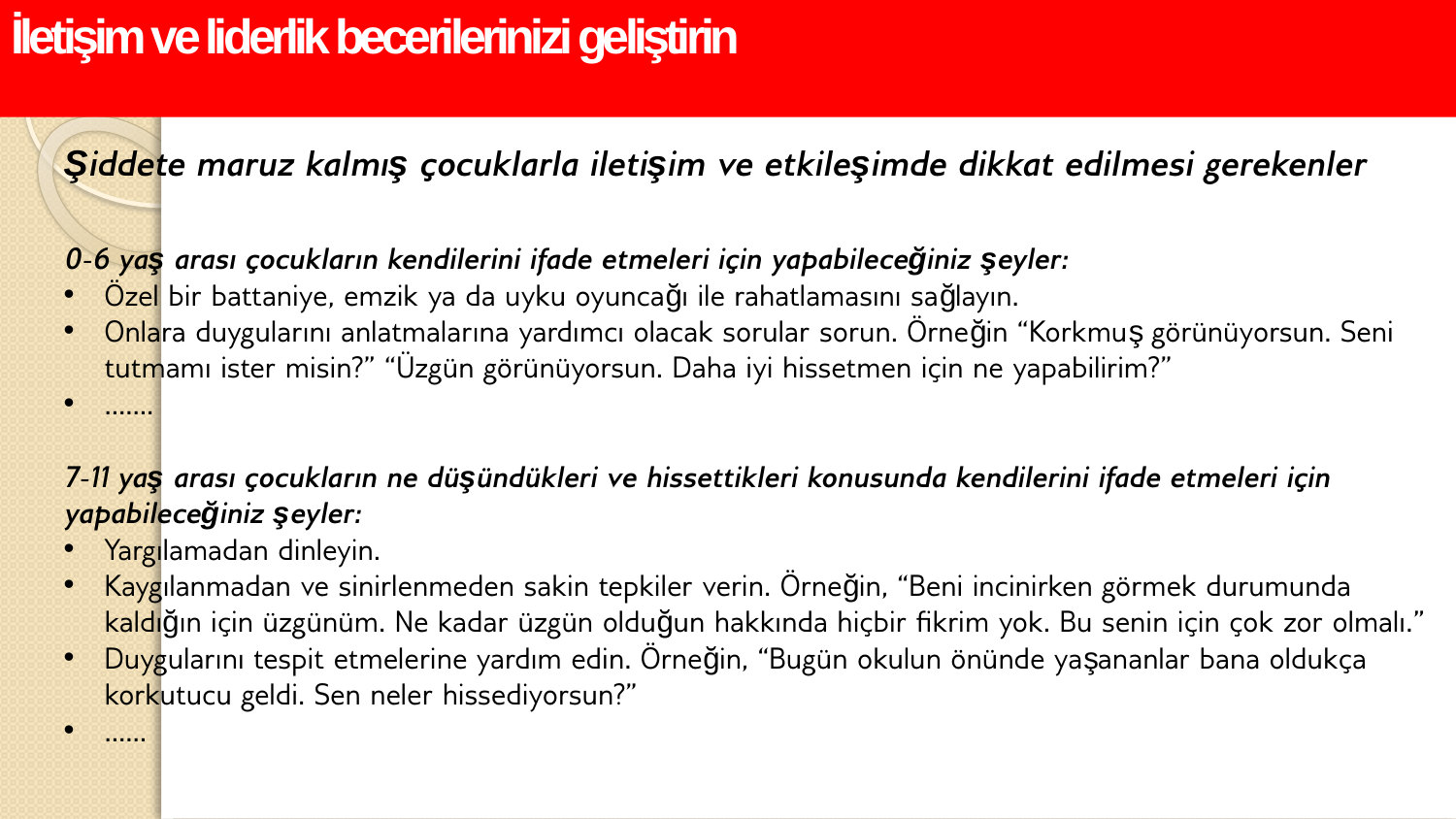

İletişim ve liderlik becerilerinizi geliştirin
Şiddete maruz kalmış çocuklarla iletişim ve etkileşimde dikkat edilmesi gerekenler
0-6 yaş arası çocukların kendilerini ifade etmeleri için yapabileceğiniz şeyler:
Özel bir battaniye, emzik ya da uyku oyuncağı ile rahatlamasını sağlayın.
Onlara duygularını anlatmalarına yardımcı olacak sorular sorun. Örneğin “Korkmuş görünüyorsun. Seni tutmamı ister misin?” “Üzgün görünüyorsun. Daha iyi hissetmen için ne yapabilirim?”
…….

7-11 yaş arası çocukların ne düşündükleri ve hissettikleri konusunda kendilerini ifade etmeleri için yapabileceğiniz şeyler:
Yargılamadan dinleyin.
Kaygılanmadan ve sinirlenmeden sakin tepkiler verin. Örneğin, “Beni incinirken görmek durumunda kaldığın için üzgünüm. Ne kadar üzgün olduğun hakkında hiçbir fikrim yok. Bu senin için çok zor olmalı.”
Duygularını tespit etmelerine yardım edin. Örneğin, “Bugün okulun önünde yaşananlar bana oldukça korkutucu geldi. Sen neler hissediyorsun?”
……